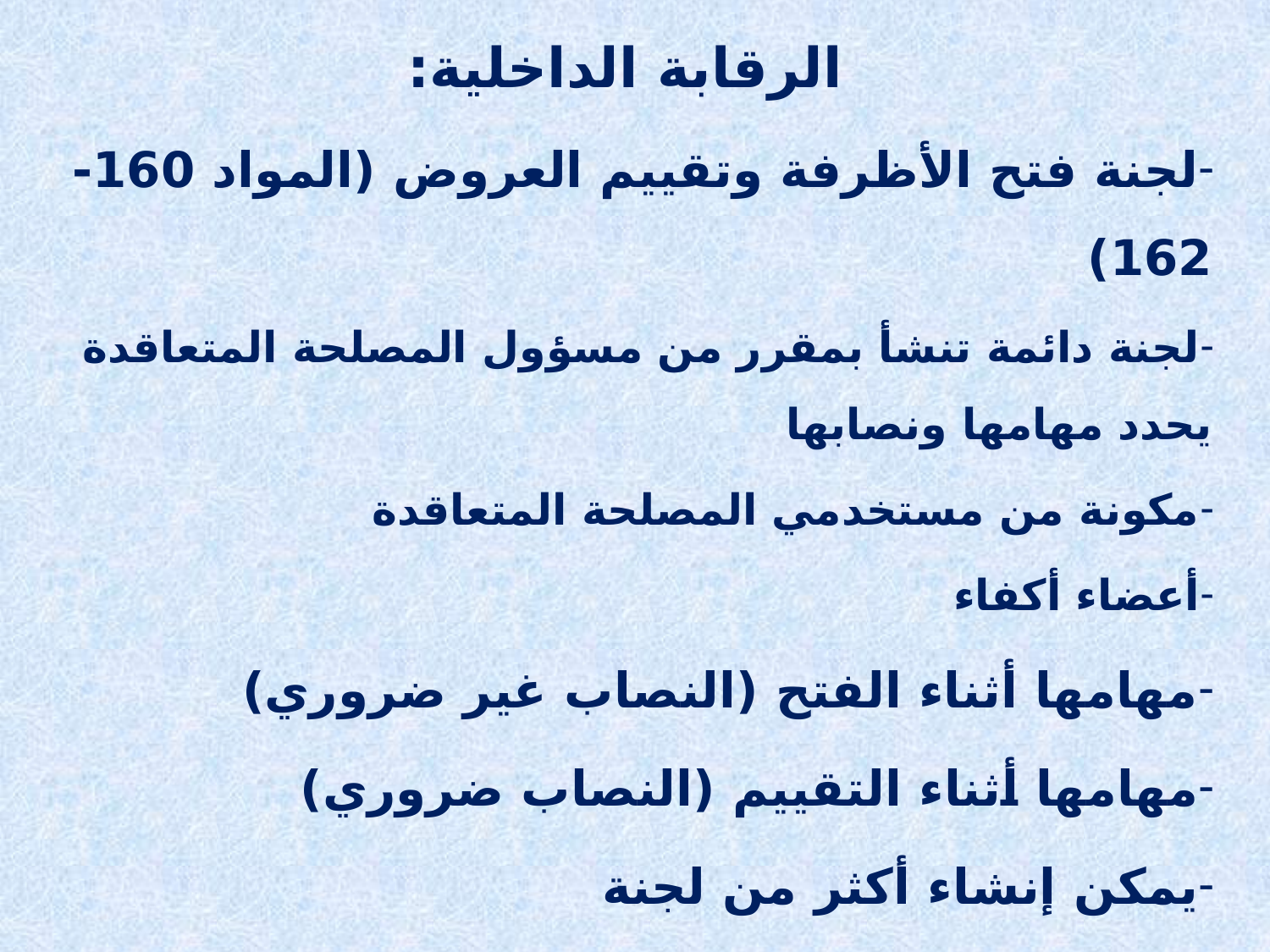

الرقابة الداخلية:
لجنة فتح الأظرفة وتقييم العروض (المواد 160-162)
لجنة دائمة تنشأ بمقرر من مسؤول المصلحة المتعاقدة يحدد مهامها ونصابها
مكونة من مستخدمي المصلحة المتعاقدة
أعضاء أكفاء
مهامها أثناء الفتح (النصاب غير ضروري)
مهامها أثناء التقييم (النصاب ضروري)
يمكن إنشاء أكثر من لجنة